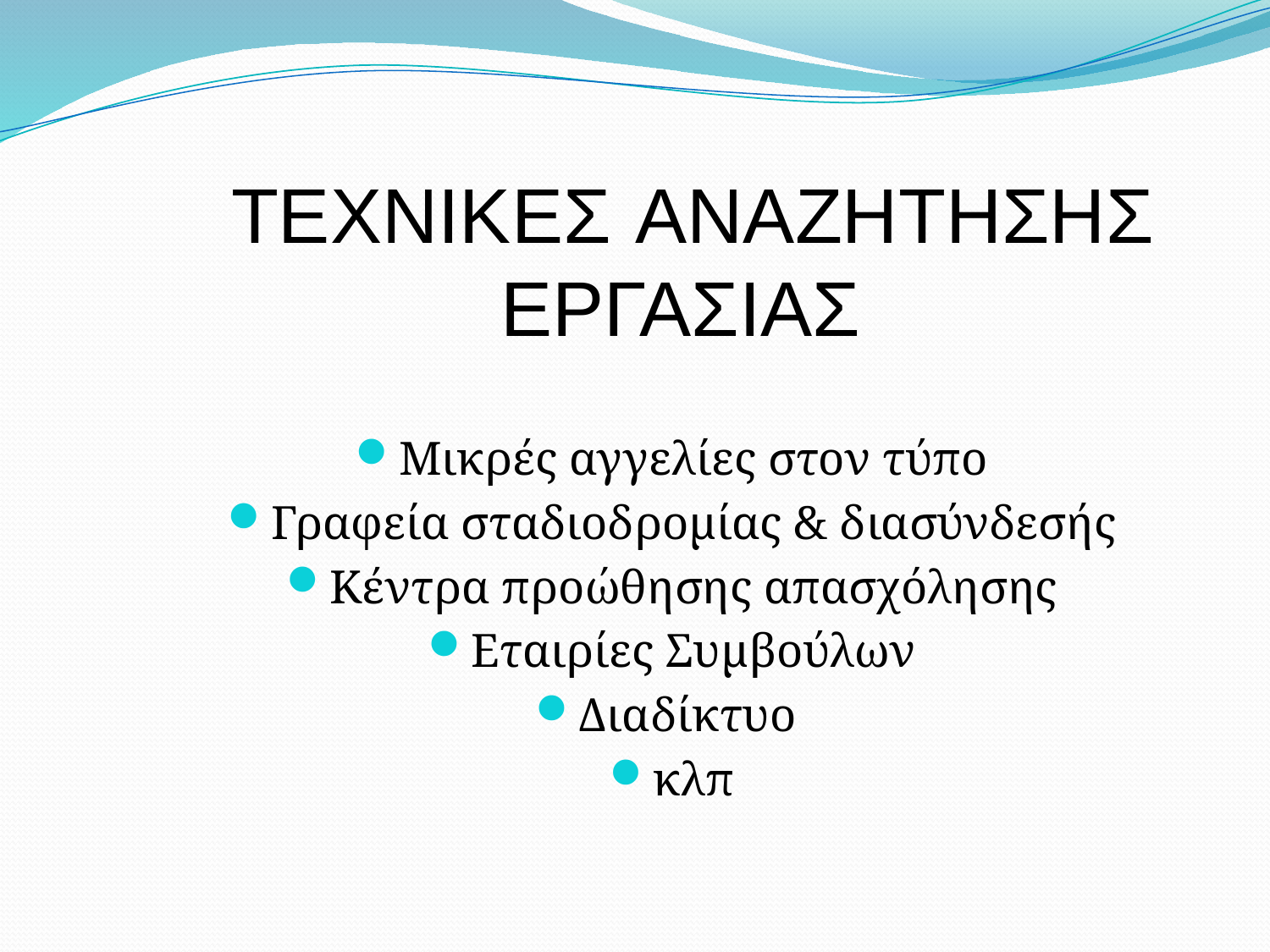

ΤΕΧΝΙΚΕΣ ΑΝΑΖΗΤΗΣΗΣ ΕΡΓΑΣΙΑΣ
Μικρές αγγελίες στον τύπο
Γραφεία σταδιοδρομίας & διασύνδεσής
Κέντρα προώθησης απασχόλησης
Εταιρίες Συμβούλων
Διαδίκτυο
κλπ